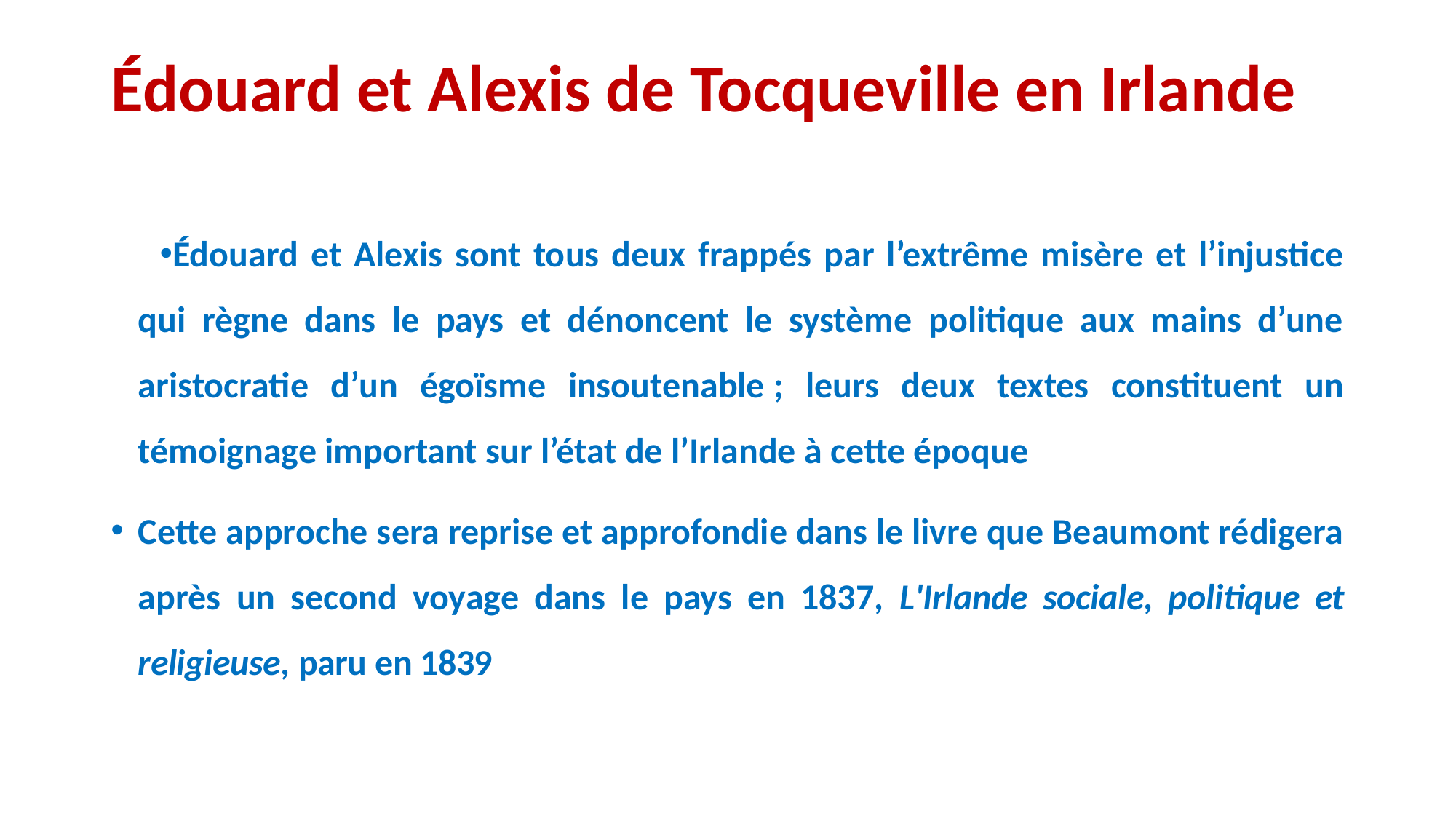

# Édouard et Alexis de Tocqueville en Irlande

Édouard et Alexis sont tous deux frappés par l’extrême misère et l’injustice qui règne dans le pays et dénoncent le système politique aux mains d’une aristocratie d’un égoïsme insoutenable ; leurs deux textes constituent un témoignage important sur l’état de l’Irlande à cette époque
Cette approche sera reprise et approfondie dans le livre que Beaumont rédigera après un second voyage dans le pays en 1837, L'Irlande sociale, politique et religieuse, paru en 1839